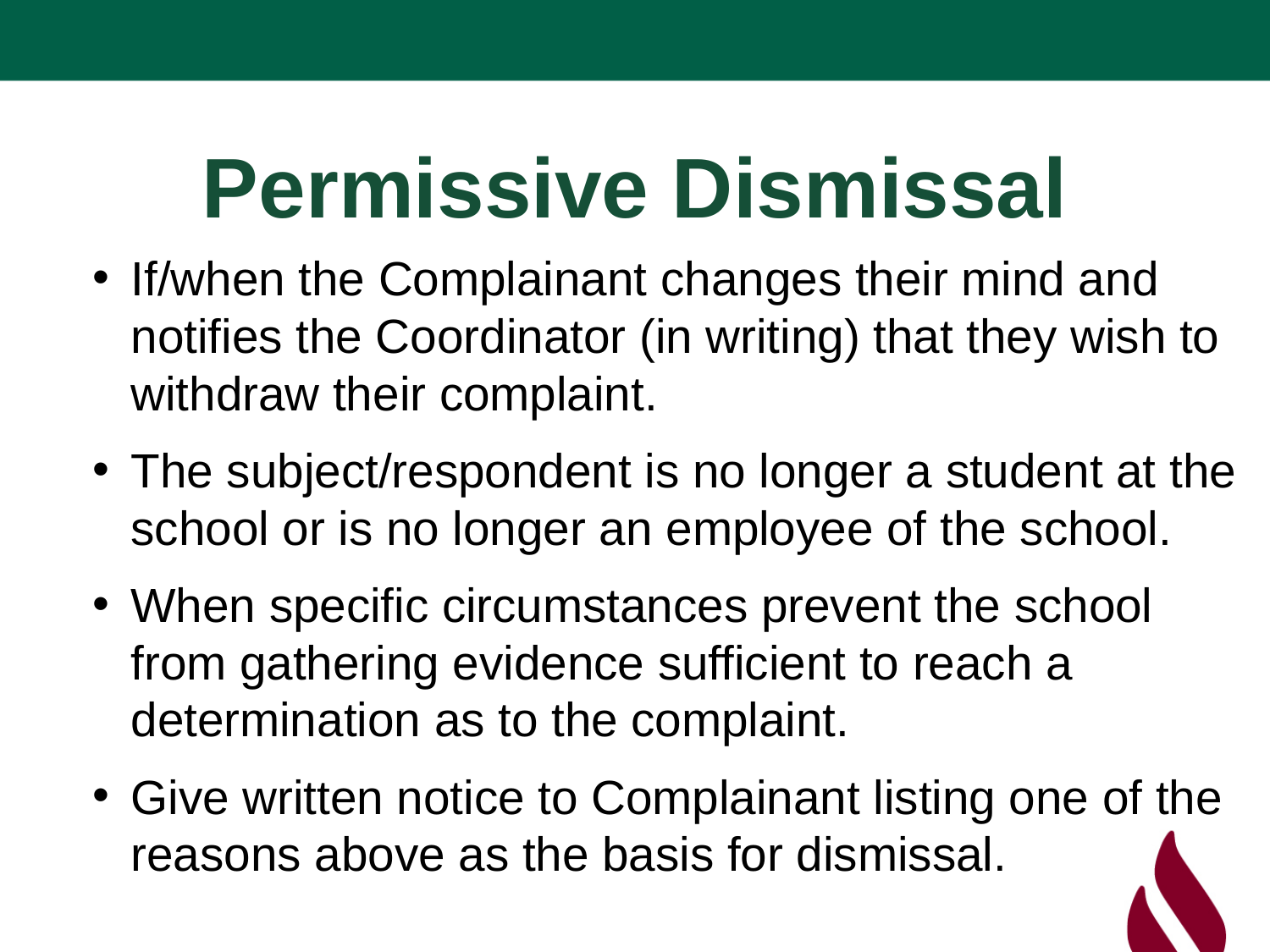

# Permissive Dismissal
If/when the Complainant changes their mind and notifies the Coordinator (in writing) that they wish to withdraw their complaint.
The subject/respondent is no longer a student at the school or is no longer an employee of the school.
When specific circumstances prevent the school from gathering evidence sufficient to reach a determination as to the complaint.
Give written notice to Complainant listing one of the reasons above as the basis for dismissal.